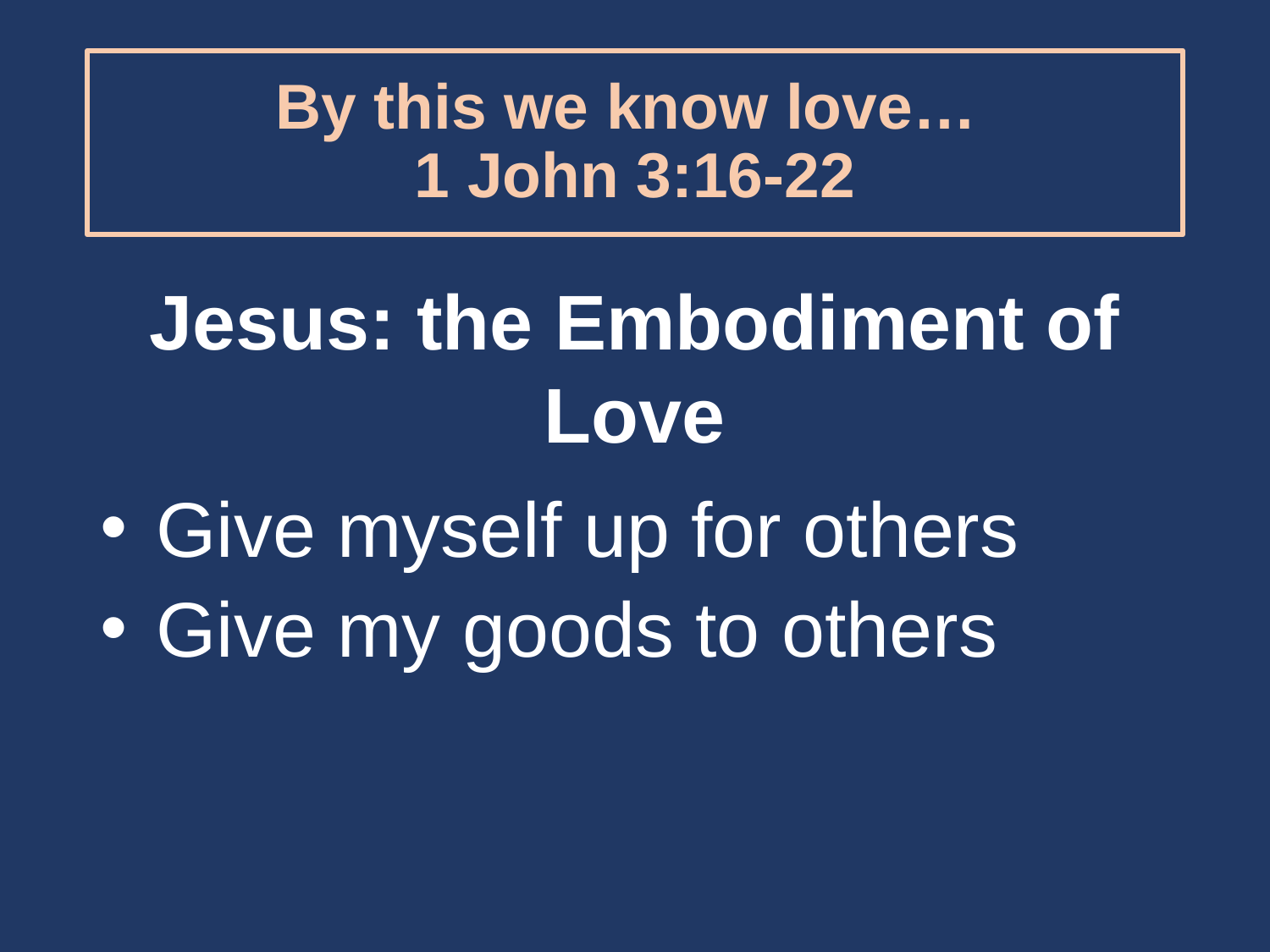

# By this we know love… 1 John 3:16-22
Jesus: the Embodiment of Love
Give myself up for others
Give my goods to others